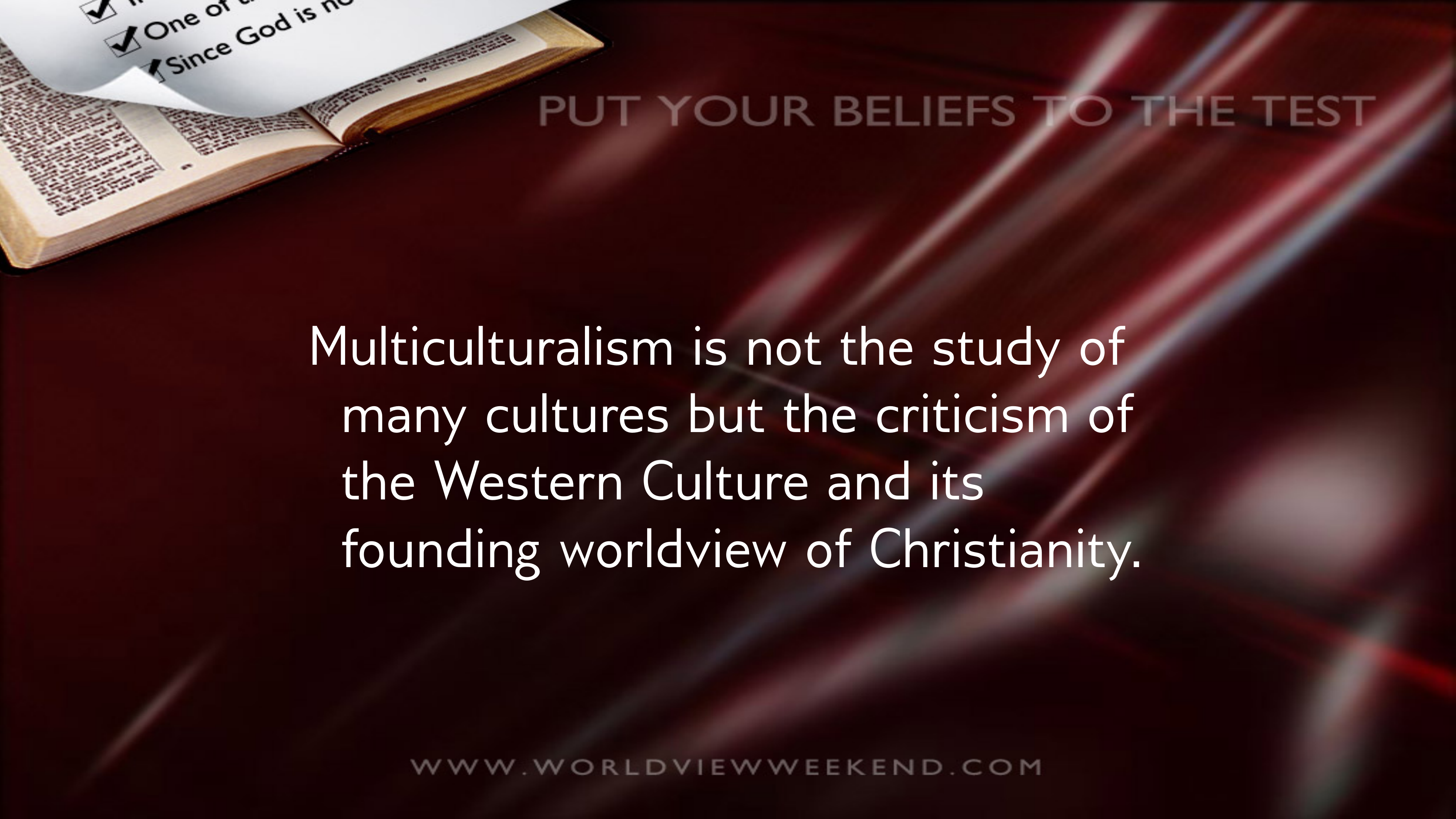

Multiculturalism is not the study of many cultures but the criticism of the Western Culture and its founding worldview of Christianity.